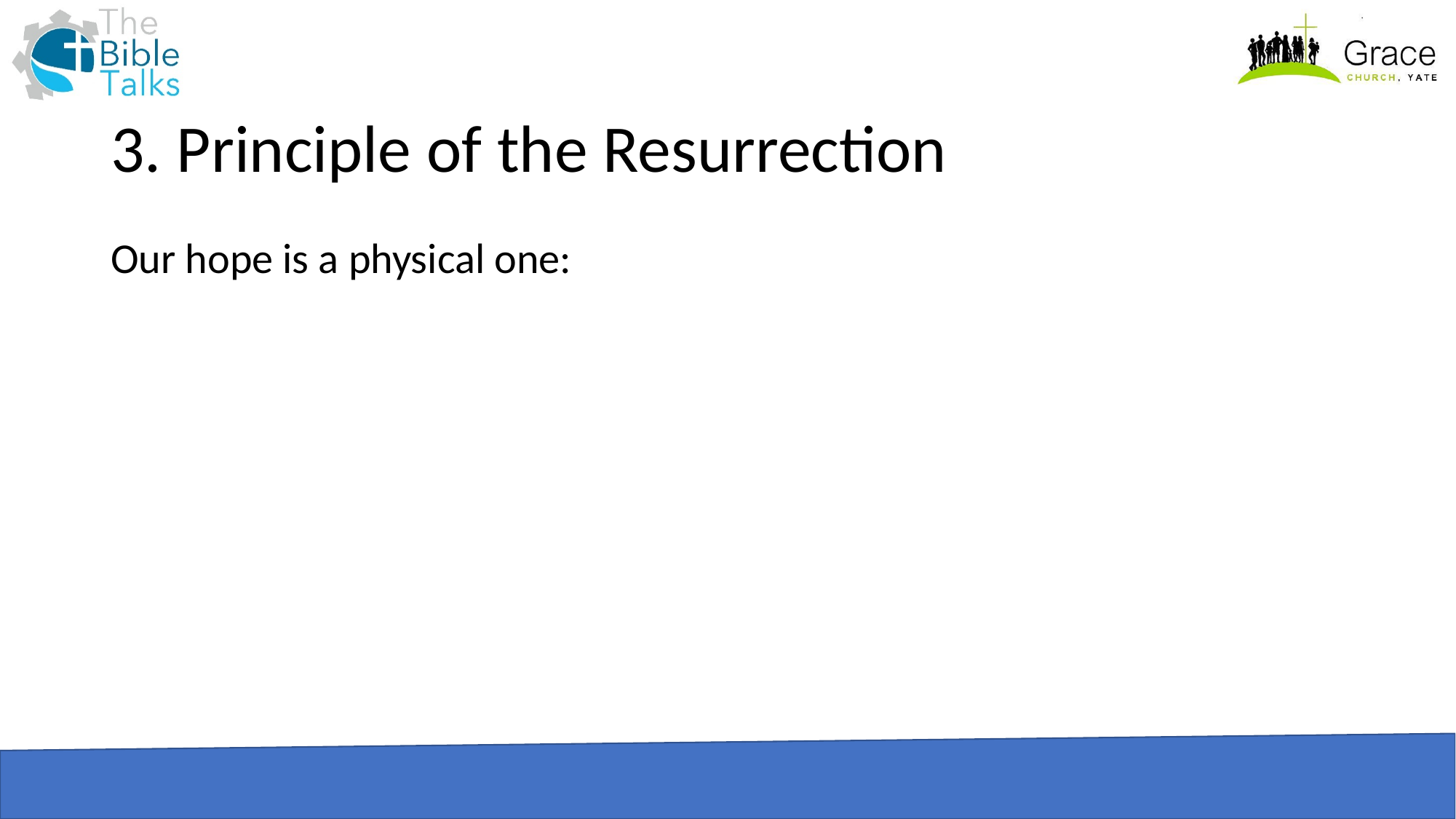

# 3. Principle of the Resurrection
Our hope is a physical one: